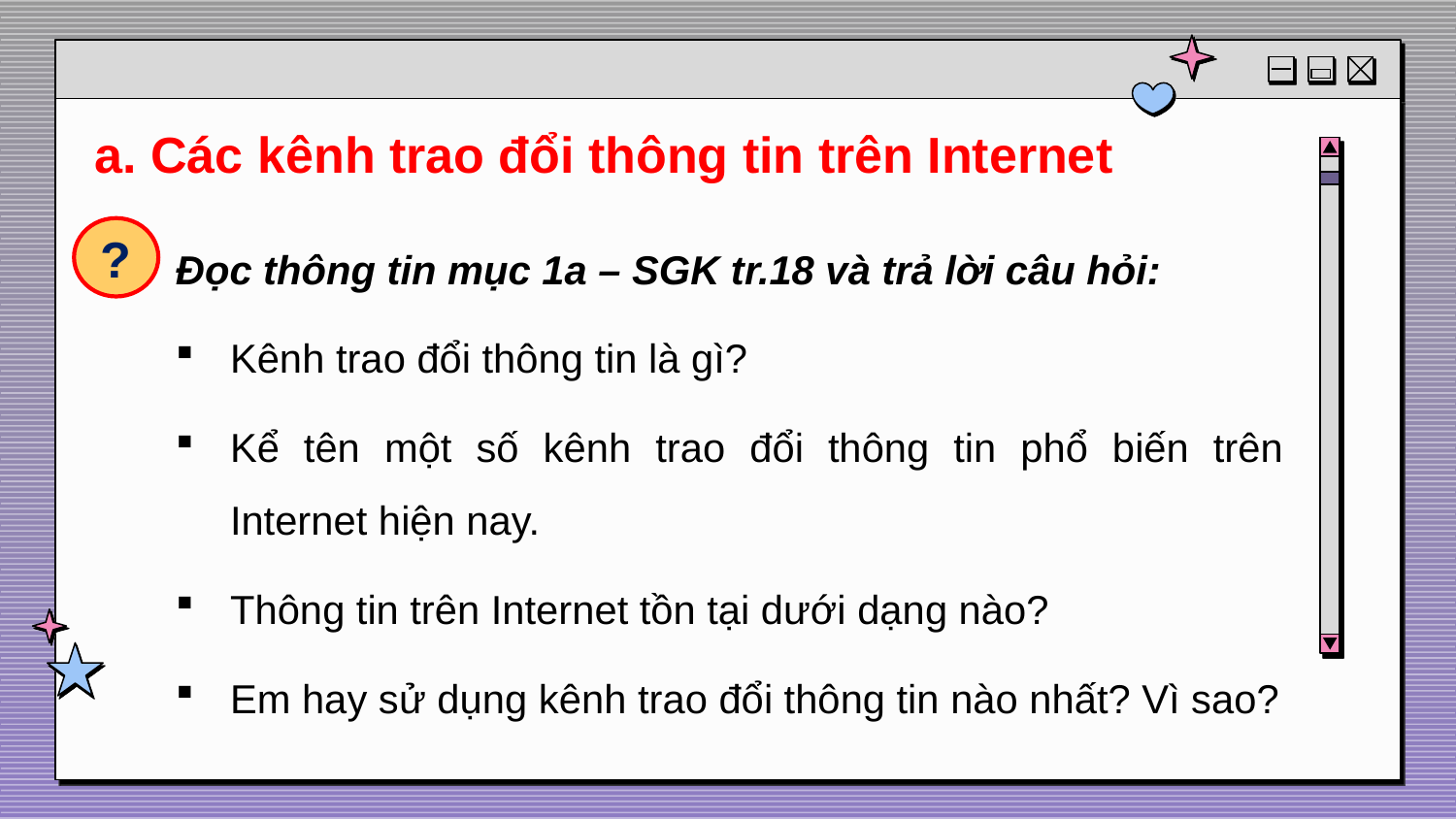

a. Các kênh trao đổi thông tin trên Internet

Đọc thông tin mục 1a – SGK tr.18 và trả lời câu hỏi:
Kênh trao đổi thông tin là gì?
Kể tên một số kênh trao đổi thông tin phổ biến trên Internet hiện nay.
Thông tin trên Internet tồn tại dưới dạng nào?
Em hay sử dụng kênh trao đổi thông tin nào nhất? Vì sao?
?